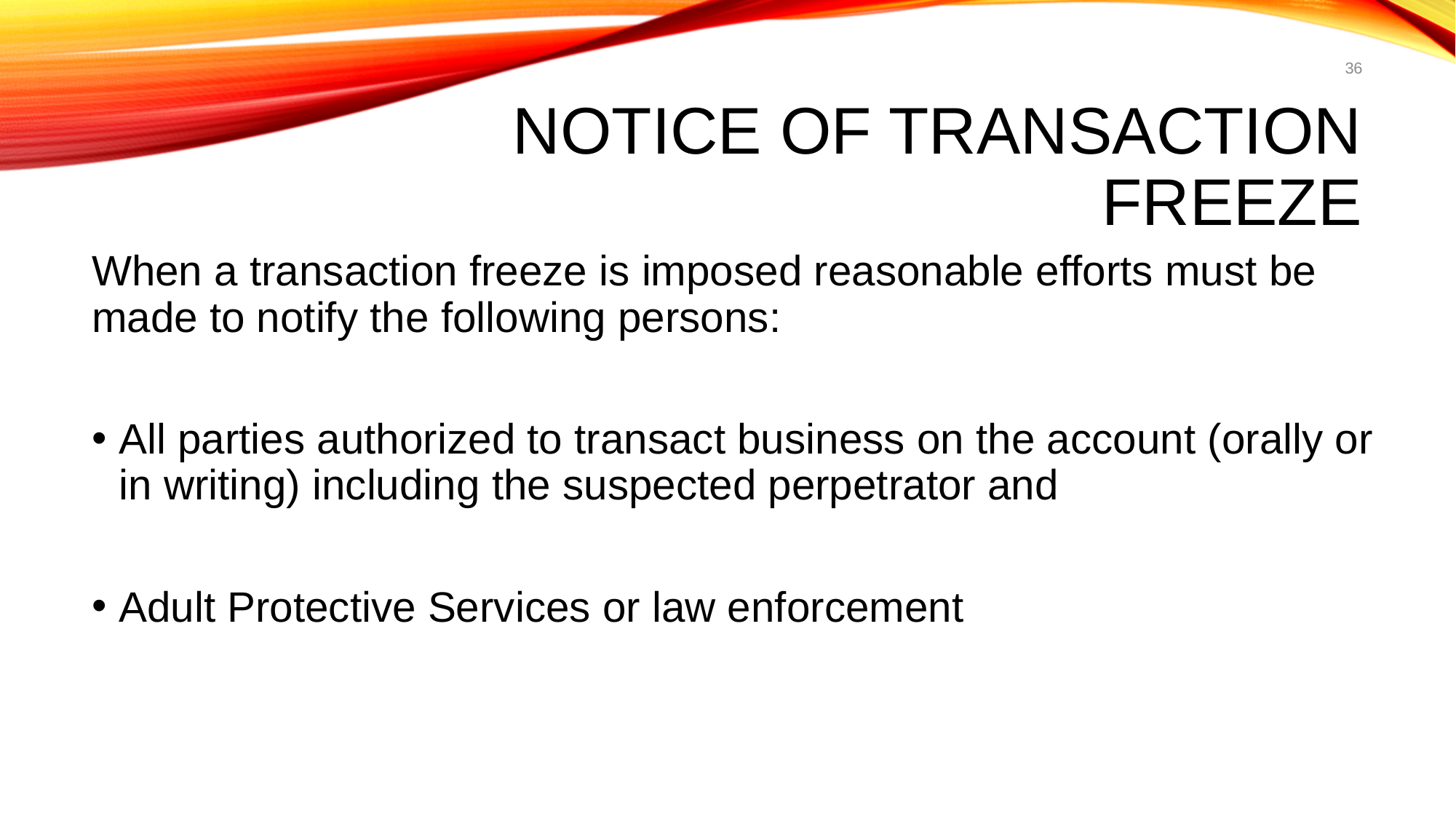

36
# Notice of Transaction Freeze
When a transaction freeze is imposed reasonable efforts must be made to notify the following persons:

All parties authorized to transact business on the account (orally or in writing) including the suspected perpetrator and

Adult Protective Services or law enforcement